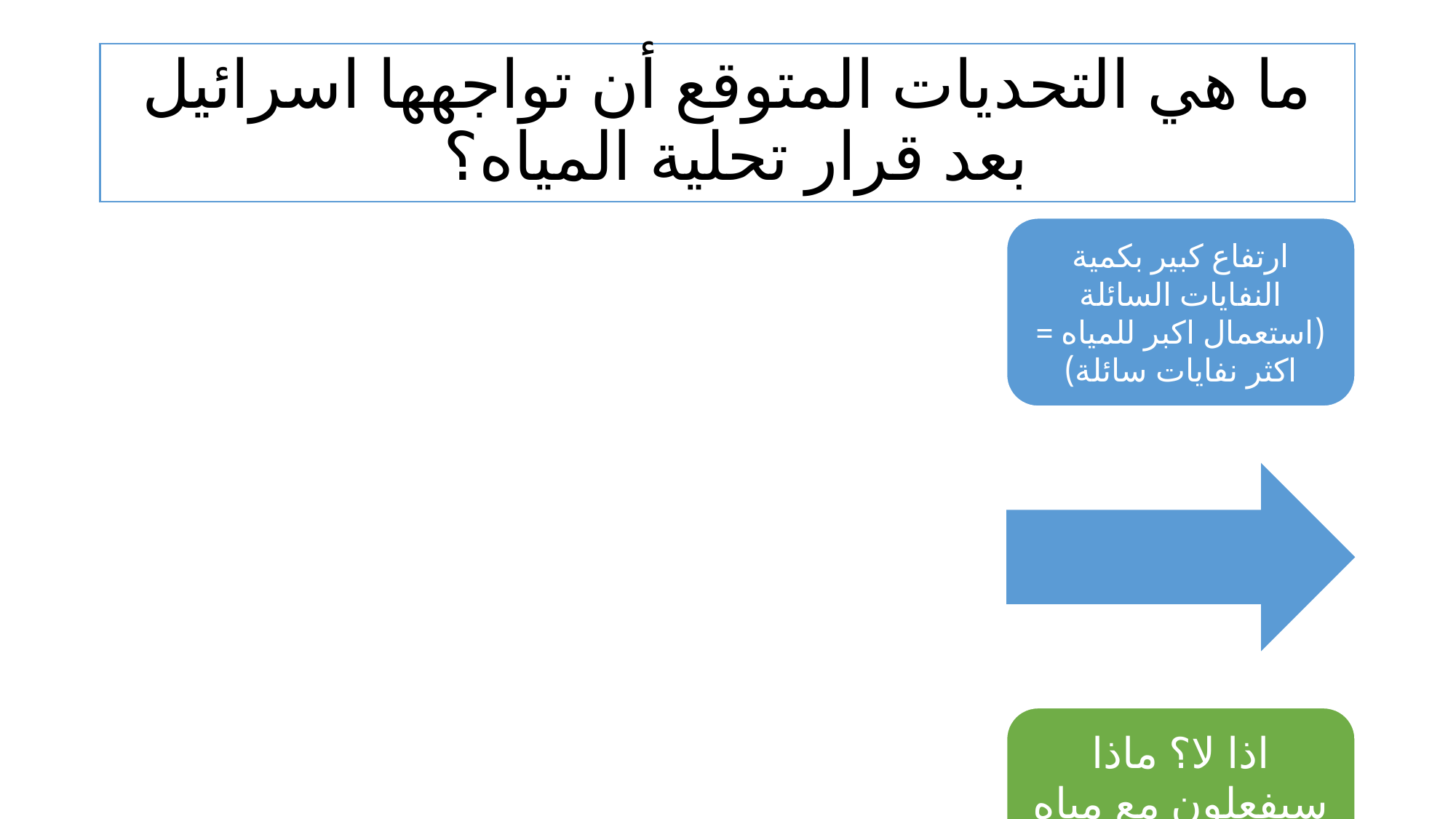

# ما هي التحديات المتوقع أن تواجهها اسرائيل بعد قرار تحلية المياه؟
ارتفاع كبير بكمية النفايات السائلة (استعمال اكبر للمياه = اكثر نفايات سائلة)